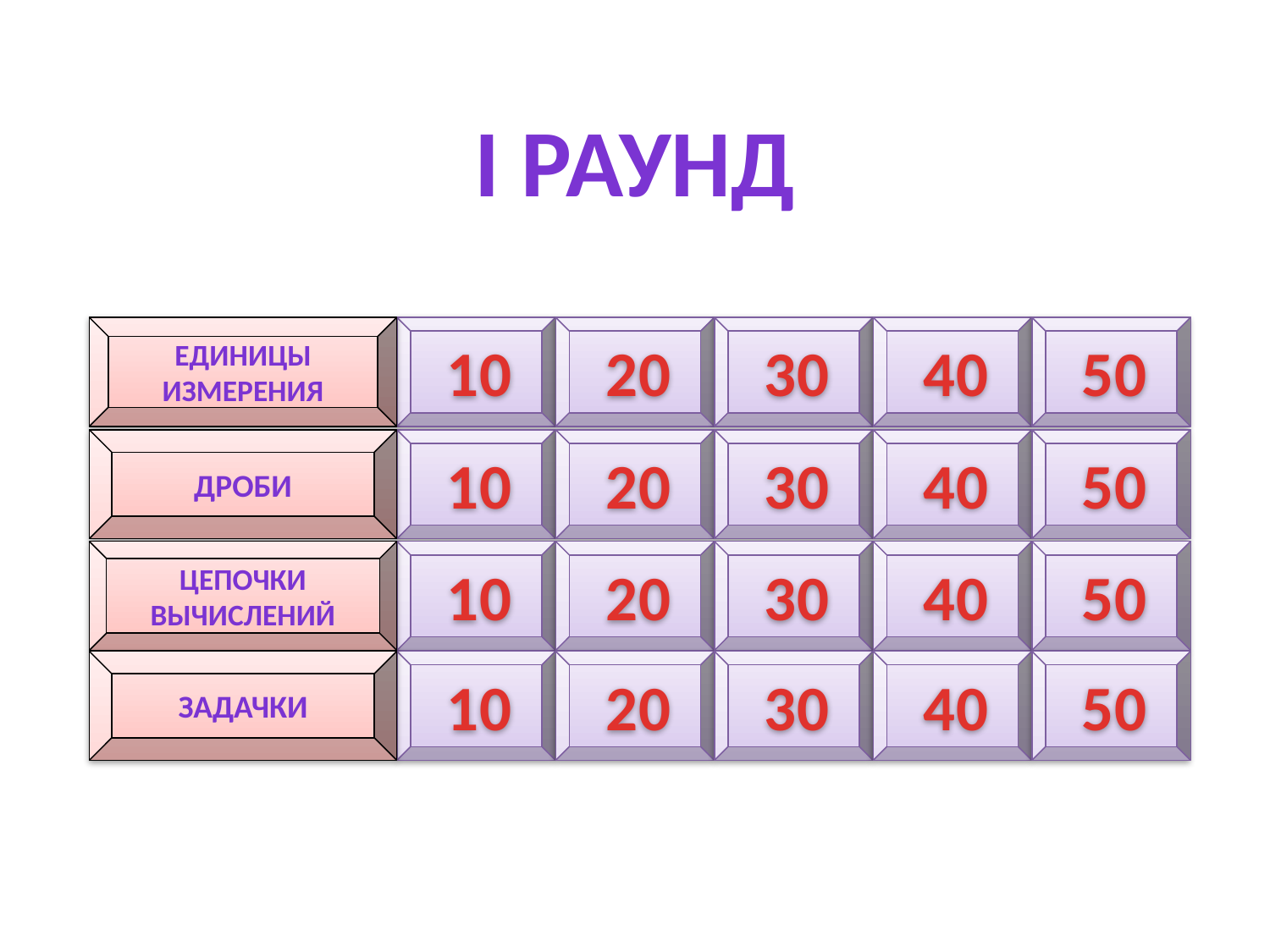

I РАУНД
ЕДИНИЦЫ ИЗМЕРЕНИЯ

10
20
30
40
50
ДРОБИ

10
20
30
40
50

ЦЕПОЧКИ ВЫЧИСЛЕНИЙ
10
20
30
40
50

Задачки
10
20
30
40
50